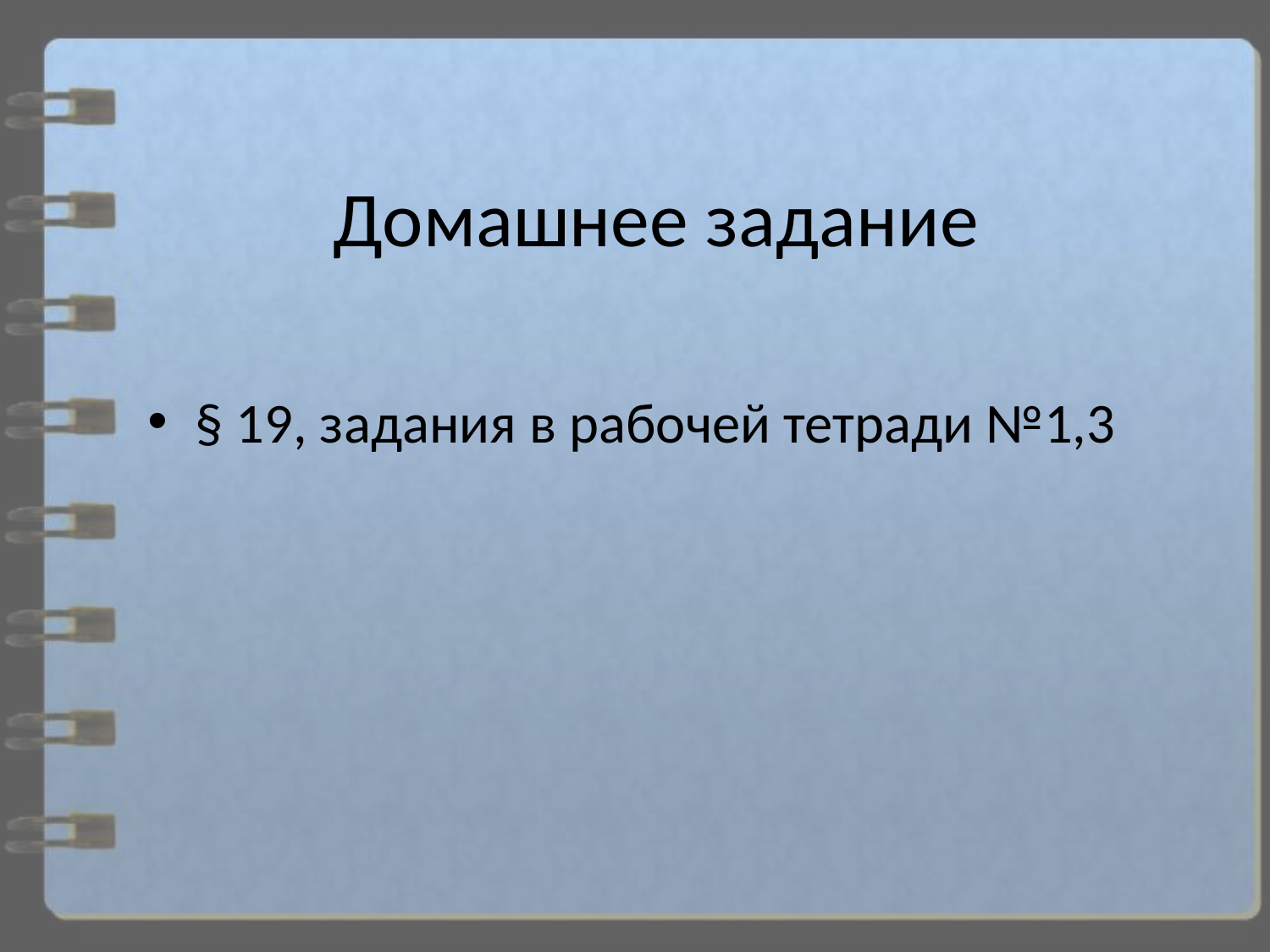

# Домашнее задание

§ 19, задания в рабочей тетради №1,3